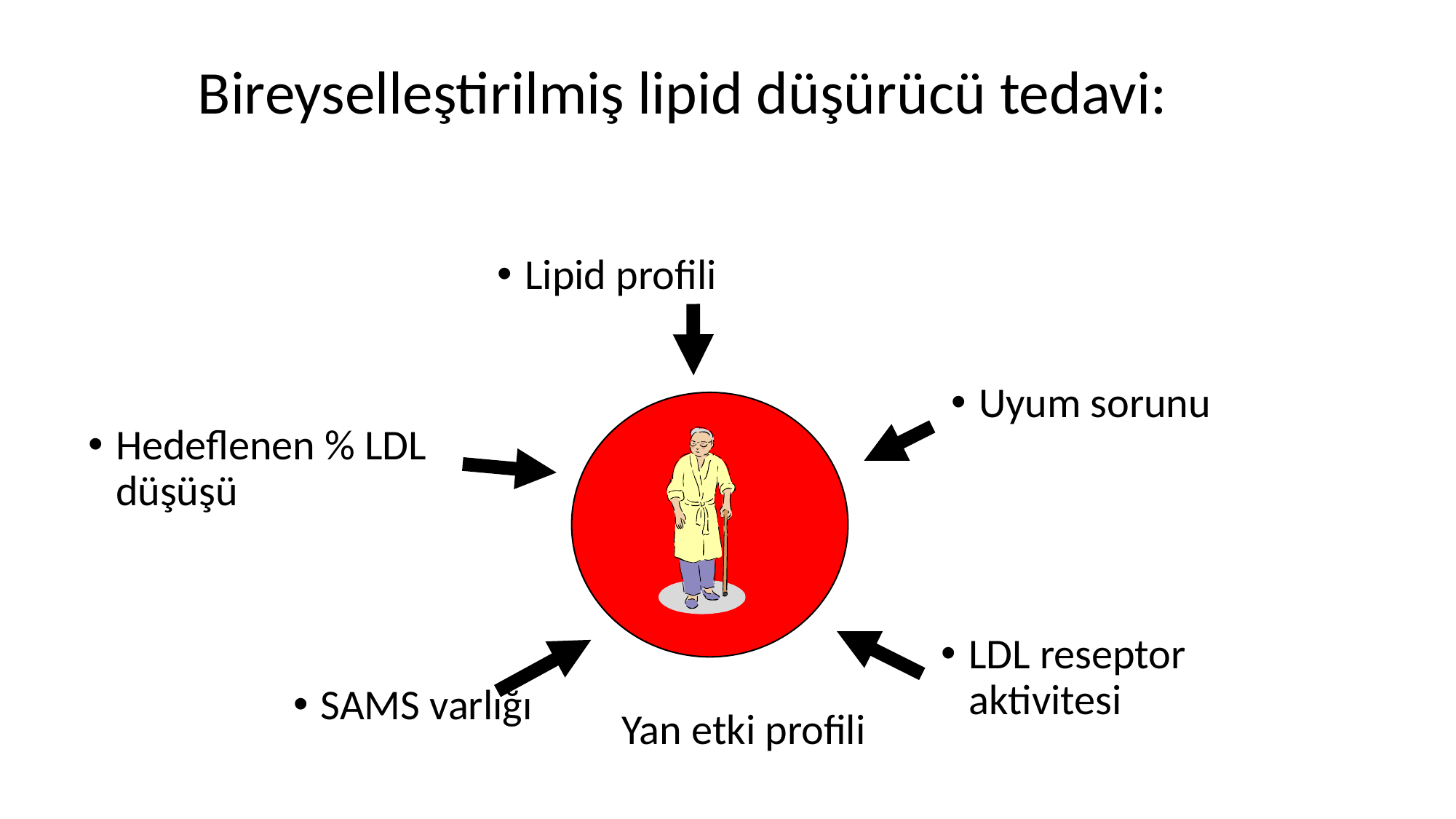

# Bireyselleştirilmiş lipid düşürücü tedavi:
Lipid profili
Uyum sorunu

Hedeflenen % LDL düşüşü

LDL reseptor aktivitesi
technologies
SAMS varlığı

Yan etki profili